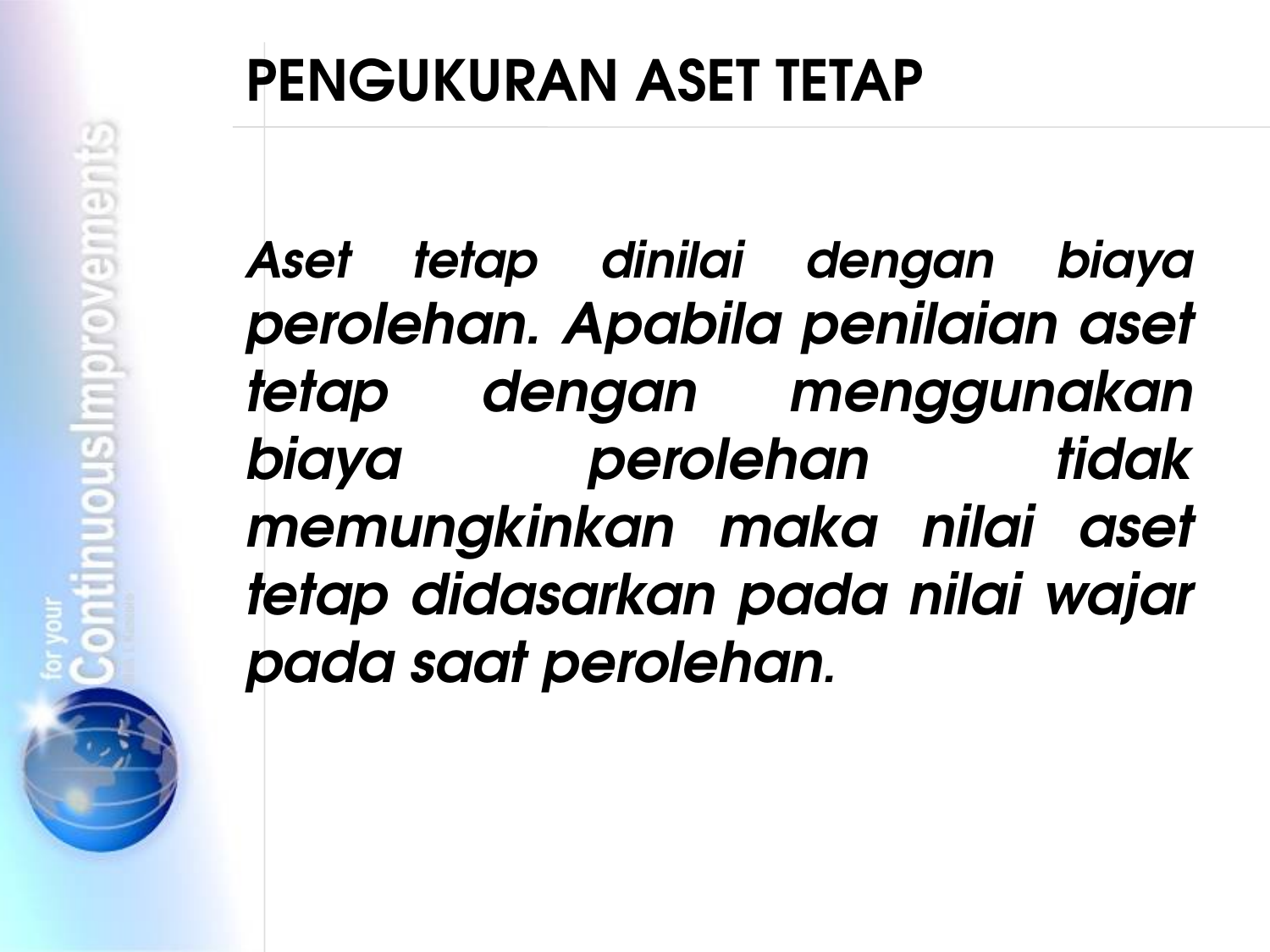

# PENGUKURAN ASET TETAP
Aset tetap dinilai dengan biaya perolehan. Apabila penilaian aset tetap dengan menggunakan biaya perolehan tidak memungkinkan maka nilai aset tetap didasarkan pada nilai wajar pada saat perolehan.